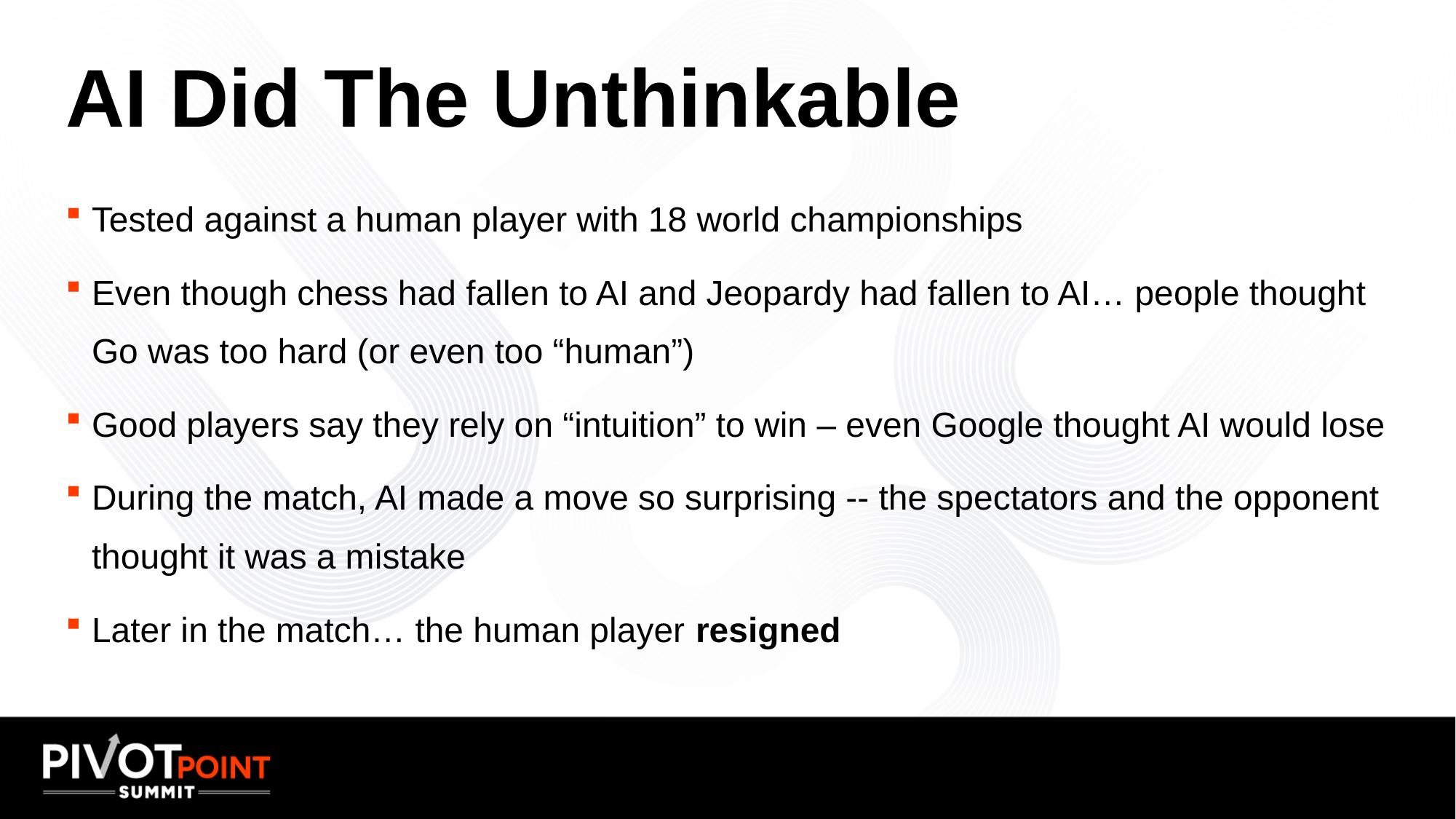

# AI Did The Unthinkable
Tested against a human player with 18 world championships
Even though chess had fallen to AI and Jeopardy had fallen to AI… people thought Go was too hard (or even too “human”)
Good players say they rely on “intuition” to win – even Google thought AI would lose
During the match, AI made a move so surprising -- the spectators and the opponent thought it was a mistake
Later in the match… the human player resigned